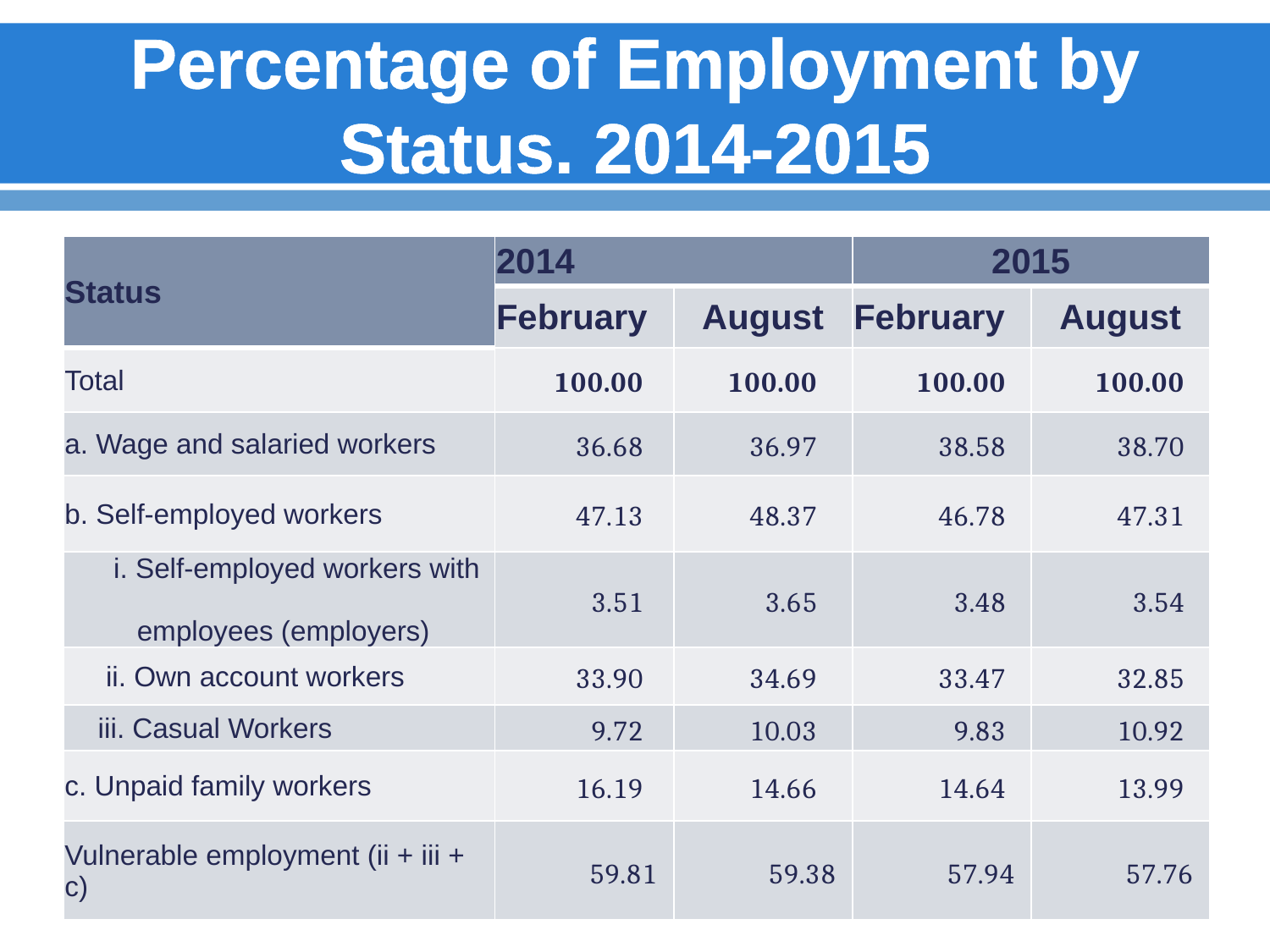

# Percentage of Employment by Status. 2014-2015
| Status | 2014 |  | 2015 |  |
| --- | --- | --- | --- | --- |
|  | February | August | February | August |
| Total | 100.00 | 100.00 | 100.00 | 100.00 |
| a. Wage and salaried workers | 36.68 | 36.97 | 38.58 | 38.70 |
| b. Self-employed workers | 47.13 | 48.37 | 46.78 | 47.31 |
| i. Self-employed workers with employees (employers) | 3.51 | 3.65 | 3.48 | 3.54 |
| ii. Own account workers | 33.90 | 34.69 | 33.47 | 32.85 |
| iii. Casual Workers | 9.72 | 10.03 | 9.83 | 10.92 |
| c. Unpaid family workers | 16.19 | 14.66 | 14.64 | 13.99 |
| Vulnerable employment (ii + iii + c) | 59.81 | 59.38 | 57.94 | 57.76 |